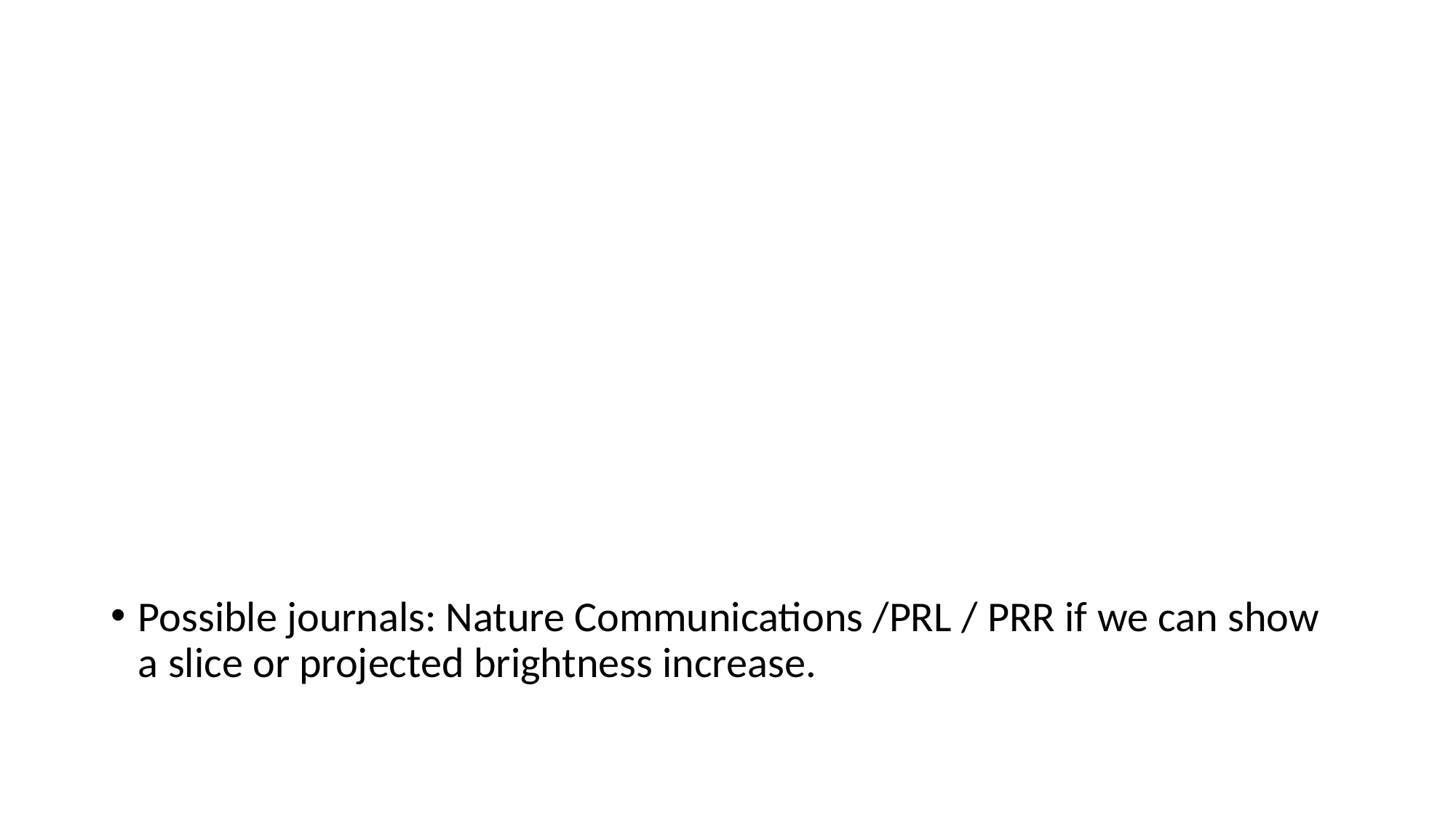

#

Possible journals: Nature Communications /PRL / PRR if we can show a slice or projected brightness increase.